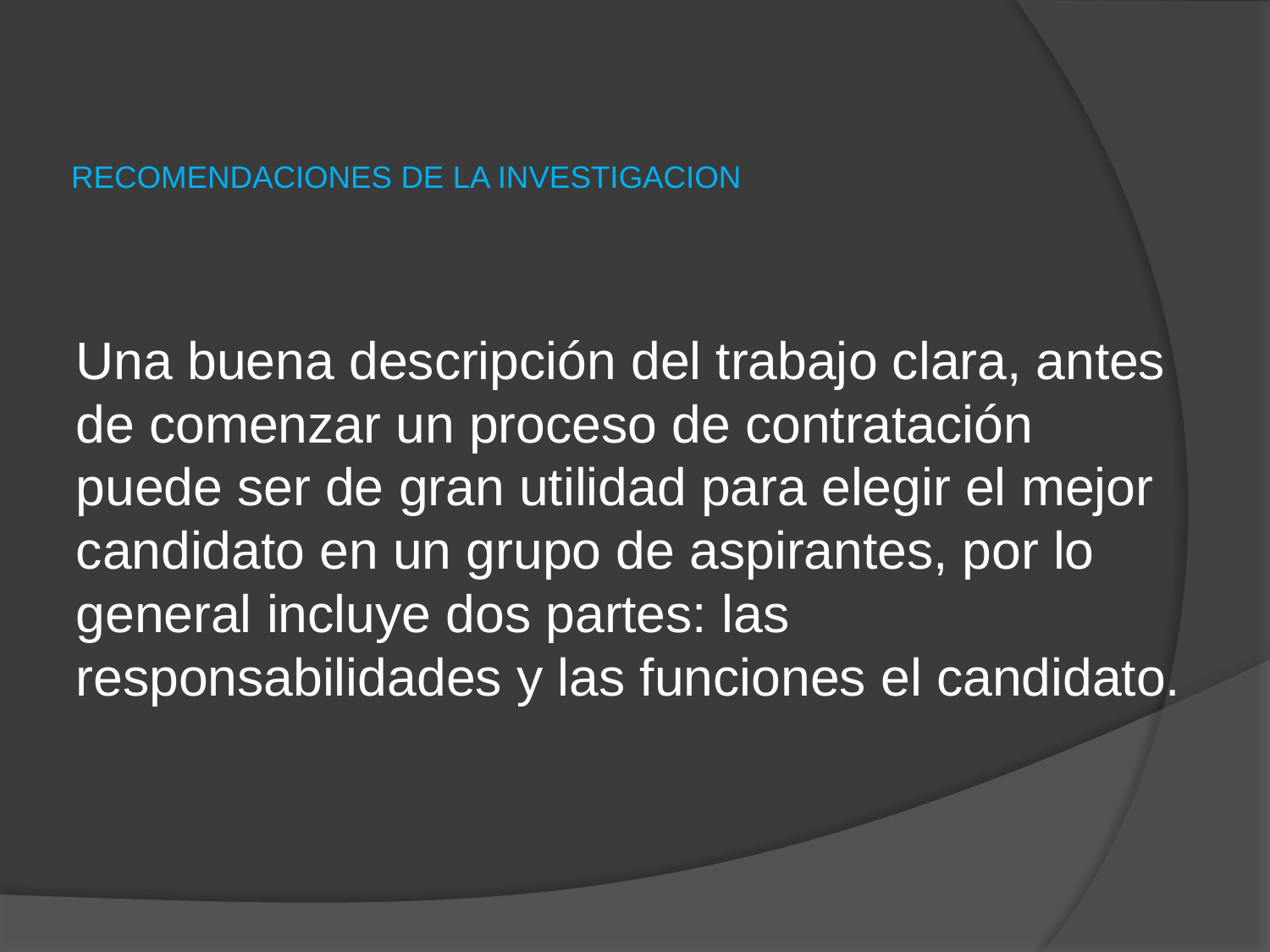

# RECOMENDACIONES DE LA INVESTIGACION

Una buena descripción del trabajo clara, antes de comenzar un proceso de contratación puede ser de gran utilidad para elegir el mejor candidato en un grupo de aspirantes, por lo general incluye dos partes: las responsabilidades y las funciones el candidato.